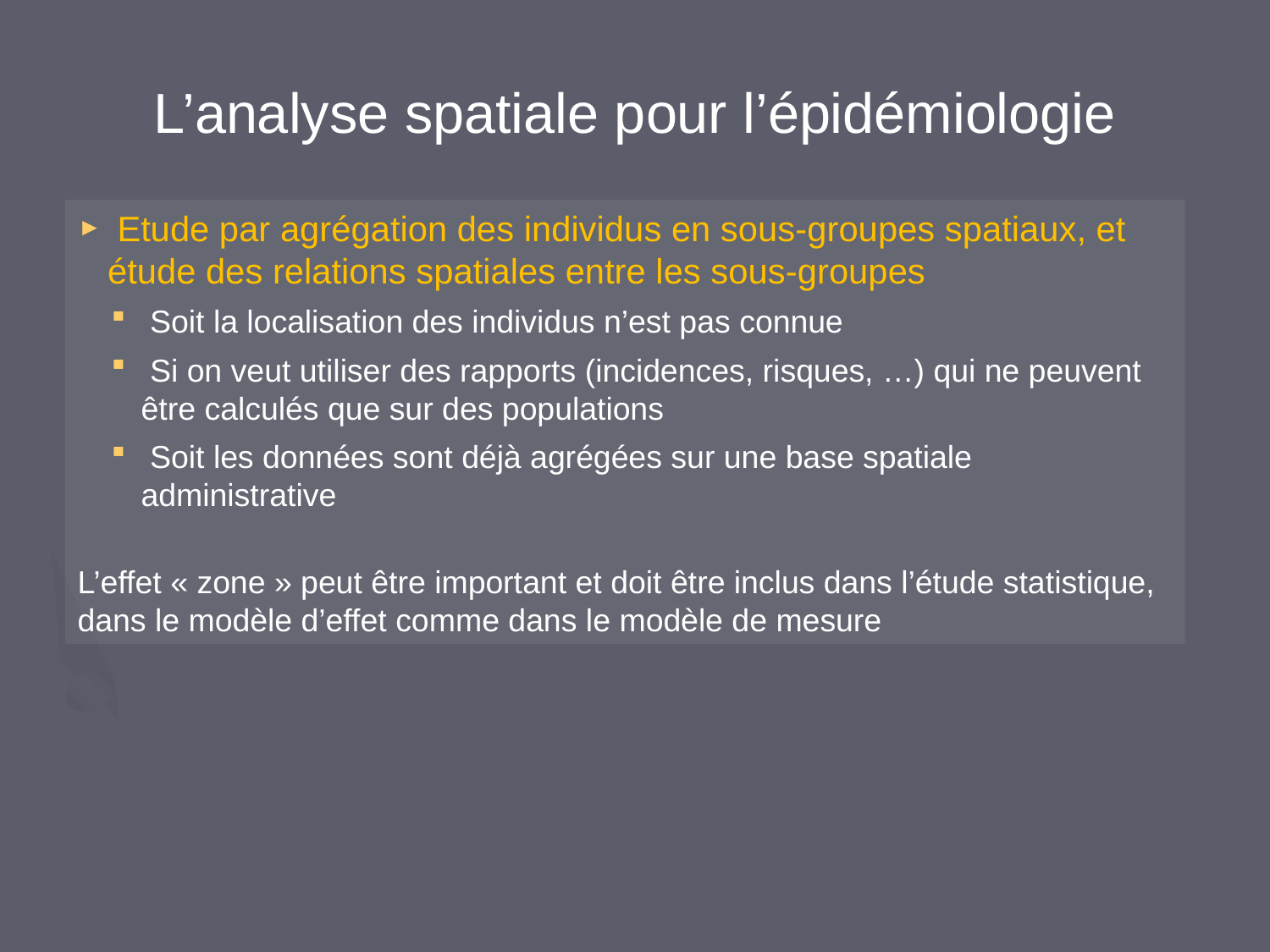

L’analyse spatiale pour l’épidémiologie
 Etude par agrégation des individus en sous-groupes spatiaux, et étude des relations spatiales entre les sous-groupes
 Soit la localisation des individus n’est pas connue
 Si on veut utiliser des rapports (incidences, risques, …) qui ne peuvent être calculés que sur des populations
 Soit les données sont déjà agrégées sur une base spatiale administrative
L’effet « zone » peut être important et doit être inclus dans l’étude statistique, dans le modèle d’effet comme dans le modèle de mesure